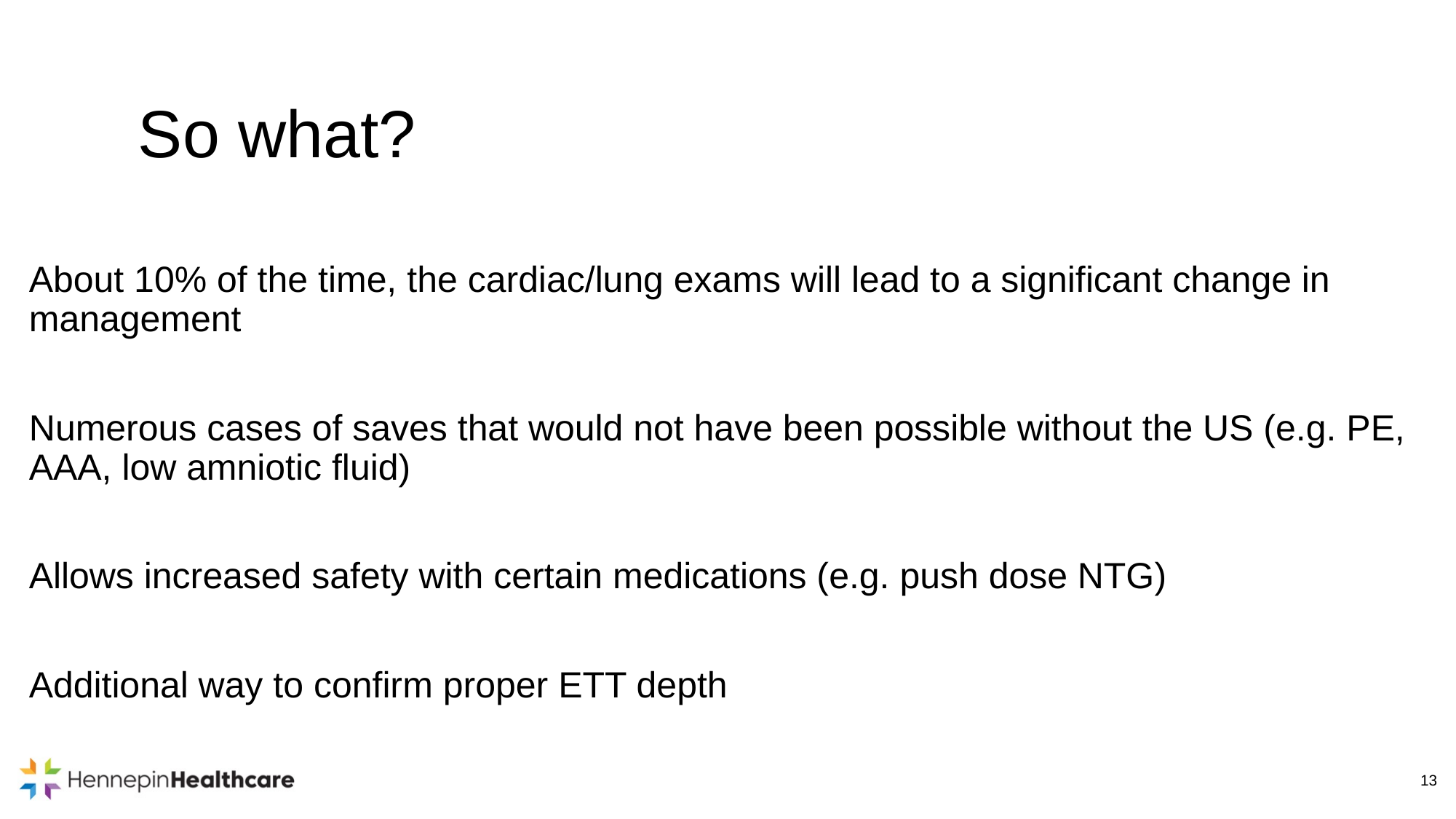

# So what?

About 10% of the time, the cardiac/lung exams will lead to a significant change in management

Numerous cases of saves that would not have been possible without the US (e.g. PE, AAA, low amniotic fluid)

Allows increased safety with certain medications (e.g. push dose NTG)

Additional way to confirm proper ETT depth
13